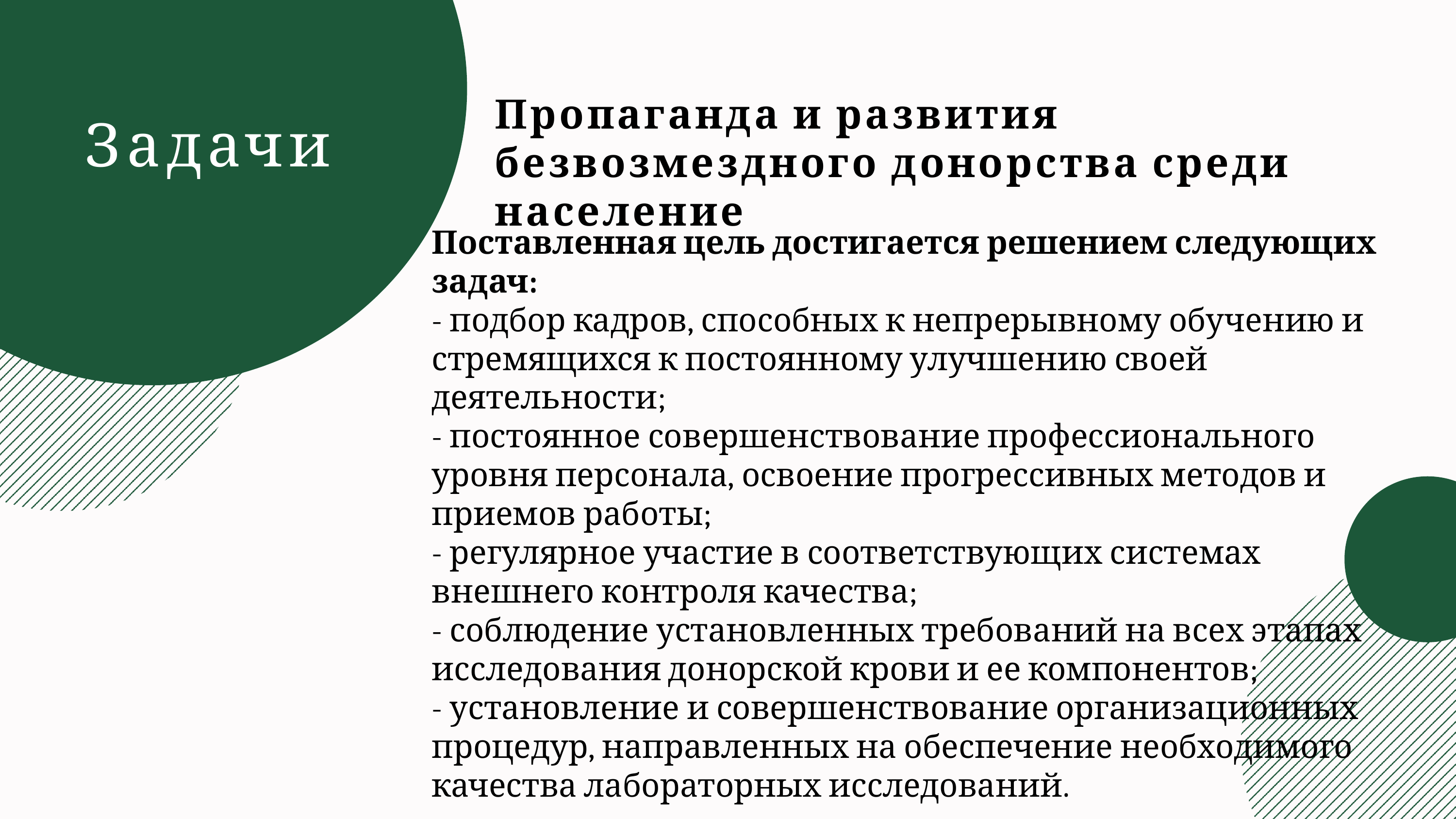

Пропаганда и развития безвозмездного донорства среди население
Задачи

Поставленная цель достигается решением следующих задач:
- подбор кадров, способных к непрерывному обучению и стремящихся к постоянному улучшению своей деятельности;
- постоянное совершенствование профессионального уровня персонала, освоение прогрессивных методов и приемов работы;
- регулярное участие в соответствующих системах внешнего контроля качества;
- соблюдение установленных требований на всех этапах исследования донорской крови и ее компонентов;
- установление и совершенствование организационных процедур, направленных на обеспечение необходимого качества лабораторных исследований.